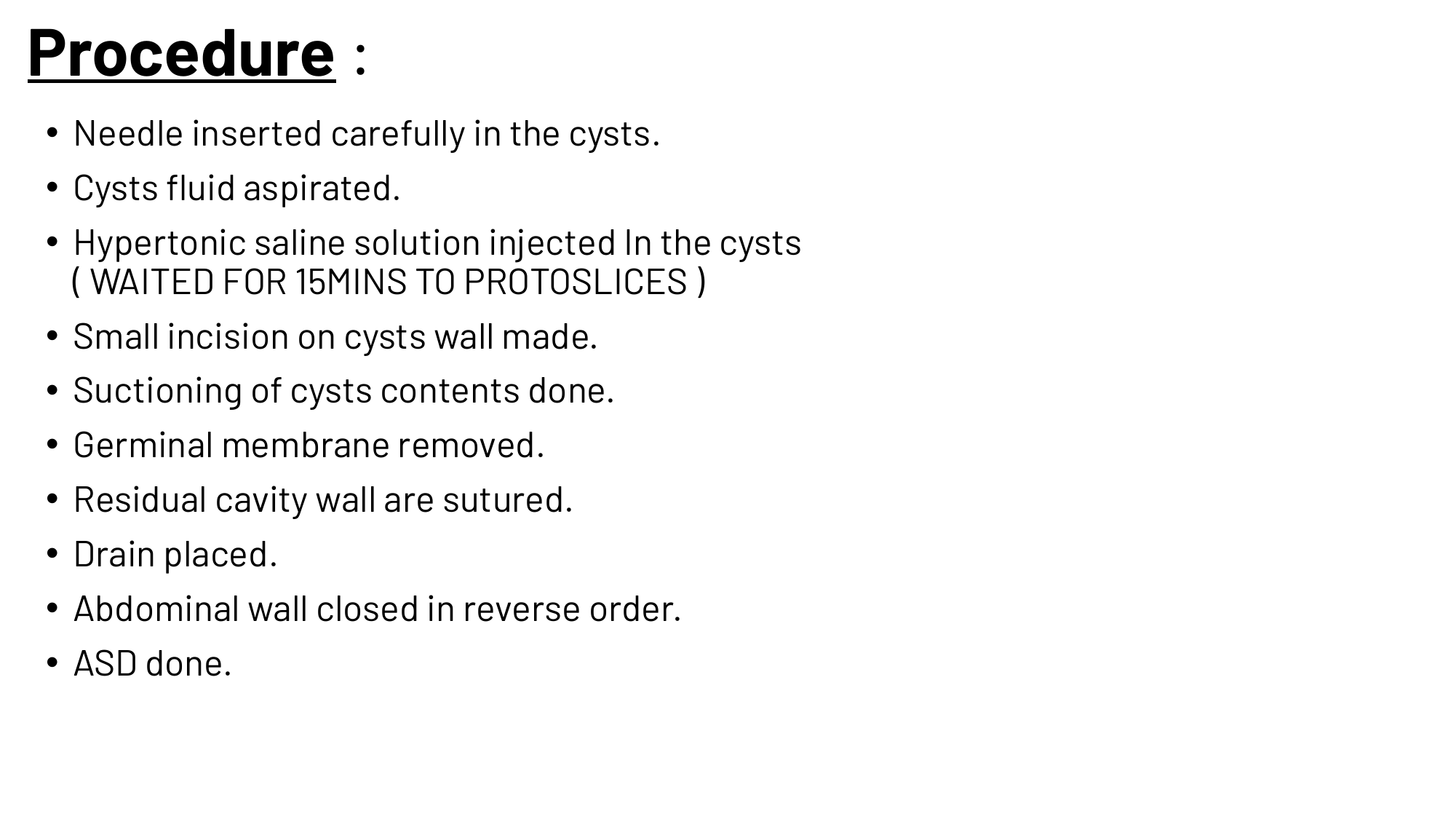

# Procedure :
Needle inserted carefully in the cysts.
Cysts fluid aspirated.
Hypertonic saline solution injected In the cysts                                                 ( WAITED FOR 15MINS TO PROTOSLICES )
Small incision on cysts wall made.
Suctioning of cysts contents done.
Germinal membrane removed.
Residual cavity wall are sutured.
Drain placed.
Abdominal wall closed in reverse order.
ASD done.